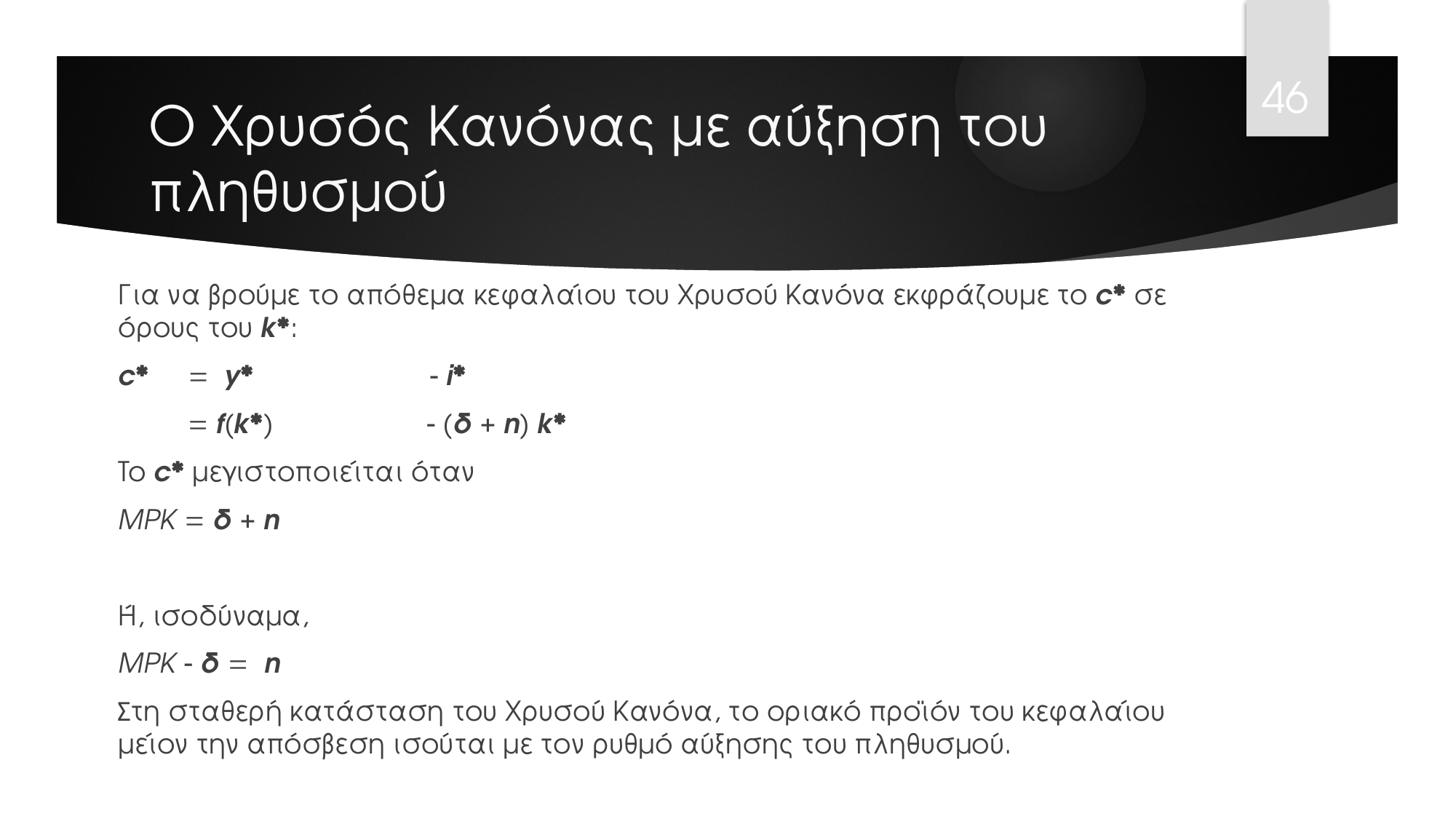

46
# Ο Χρυσός Κανόνας με αύξηση του πληθυσμού
Για να βρούμε το απόθεμα κεφαλαίου του Χρυσού Κανόνα εκφράζουμε το c* σε όρους του k*:
c*     =  y*                       − i*
         = f(k*)                    − (δ + n) k*
To c* μεγιστοποιείται όταν
MPK = δ + n

Ή, ισοδύναμα,
MPK − δ =  n
Στη σταθερή κατάσταση του Χρυσού Κανόνα, το οριακό προϊόν του κεφαλαίου μείον την απόσβεση ισούται με τον ρυθμό αύξησης του πληθυσμού.